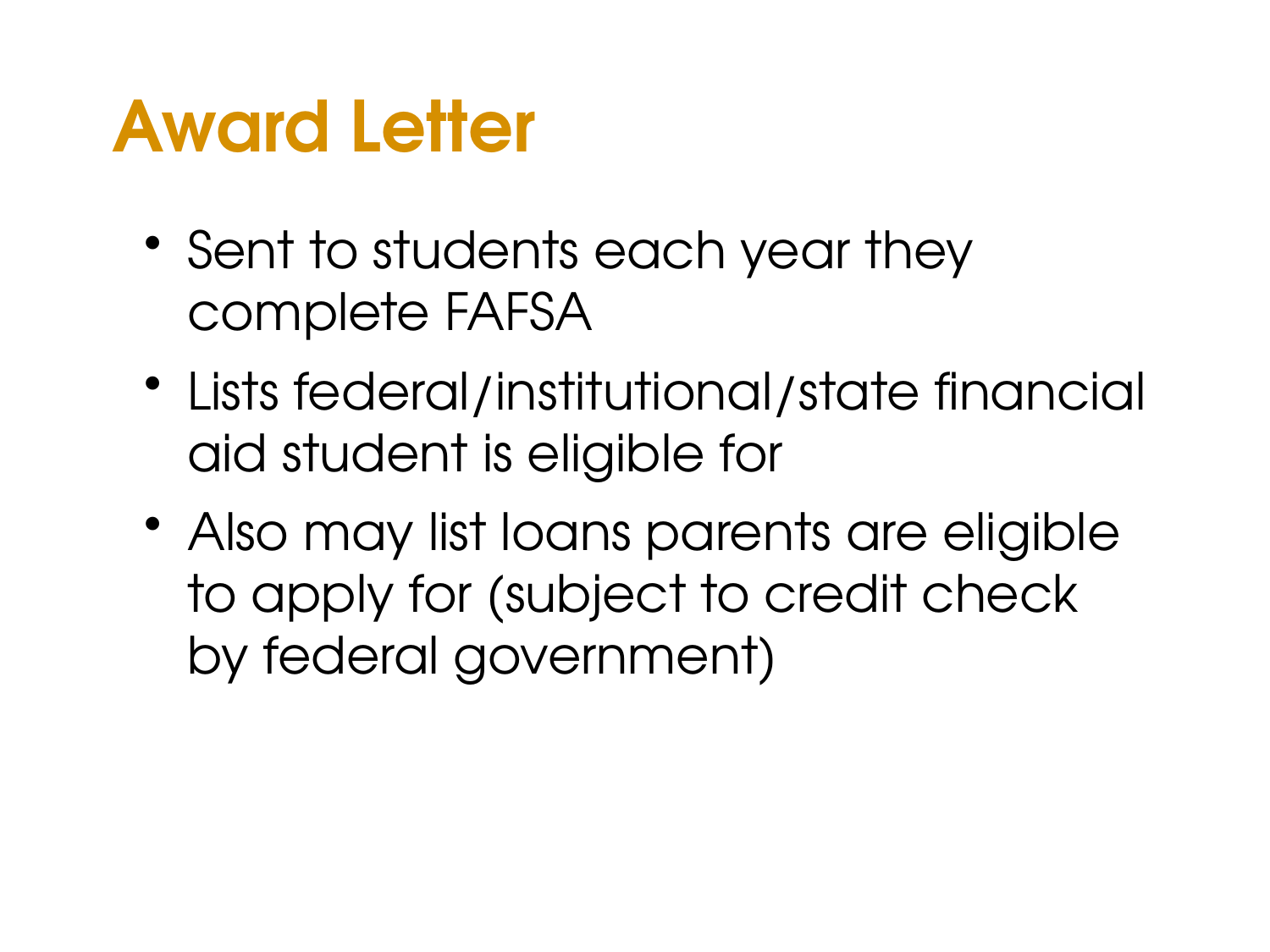

# Award Letter
Sent to students each year they complete FAFSA
Lists federal/institutional/state financial aid student is eligible for
Also may list loans parents are eligible to apply for (subject to credit check by federal government)